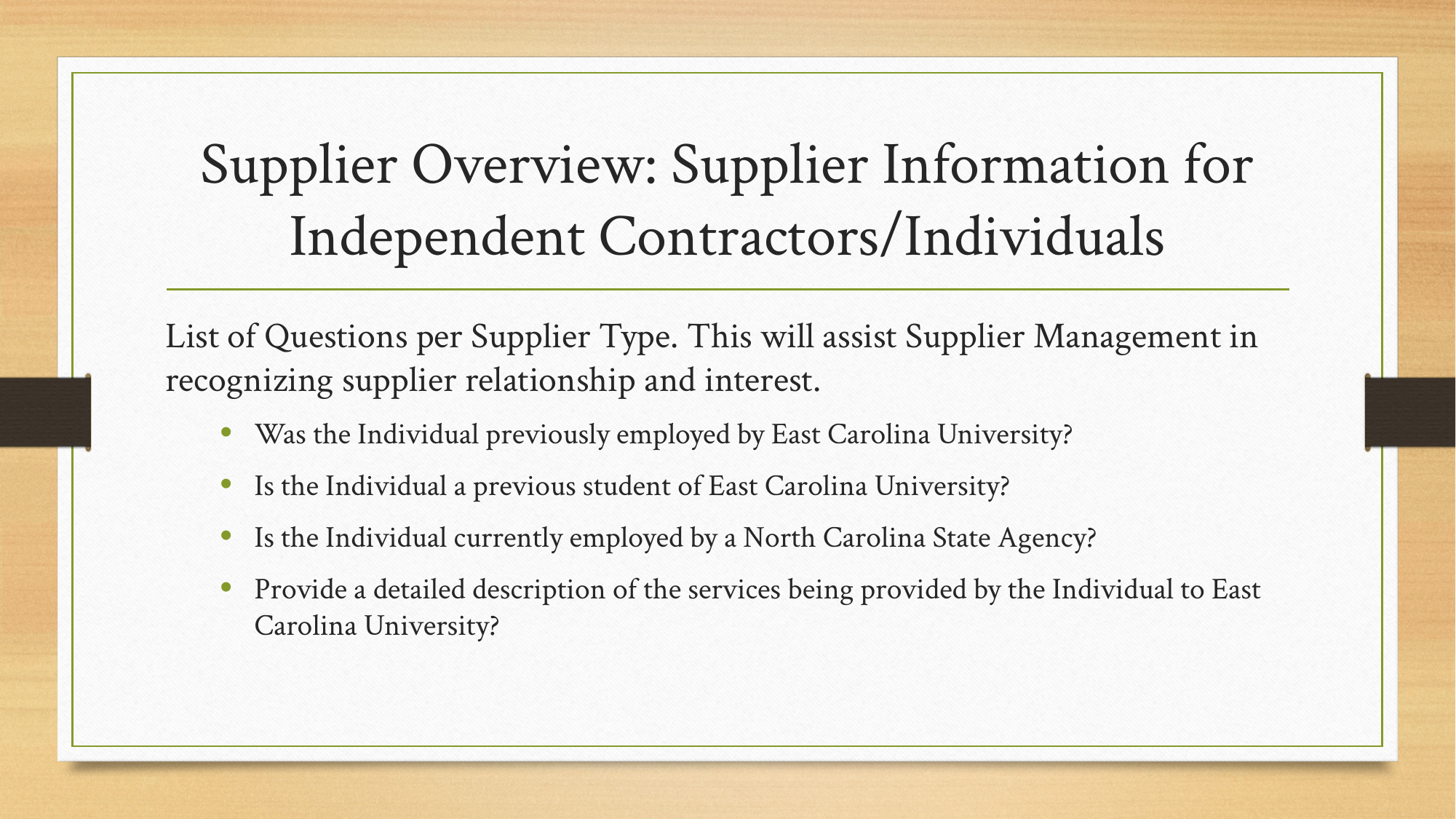

# Supplier Overview: Supplier Information for Independent Contractors/Individuals
List of Questions per Supplier Type. This will assist Supplier Management in recognizing supplier relationship and interest.
Was the Individual previously employed by East Carolina University?
Is the Individual a previous student of East Carolina University?
Is the Individual currently employed by a North Carolina State Agency?
Provide a detailed description of the services being provided by the Individual to East Carolina University?